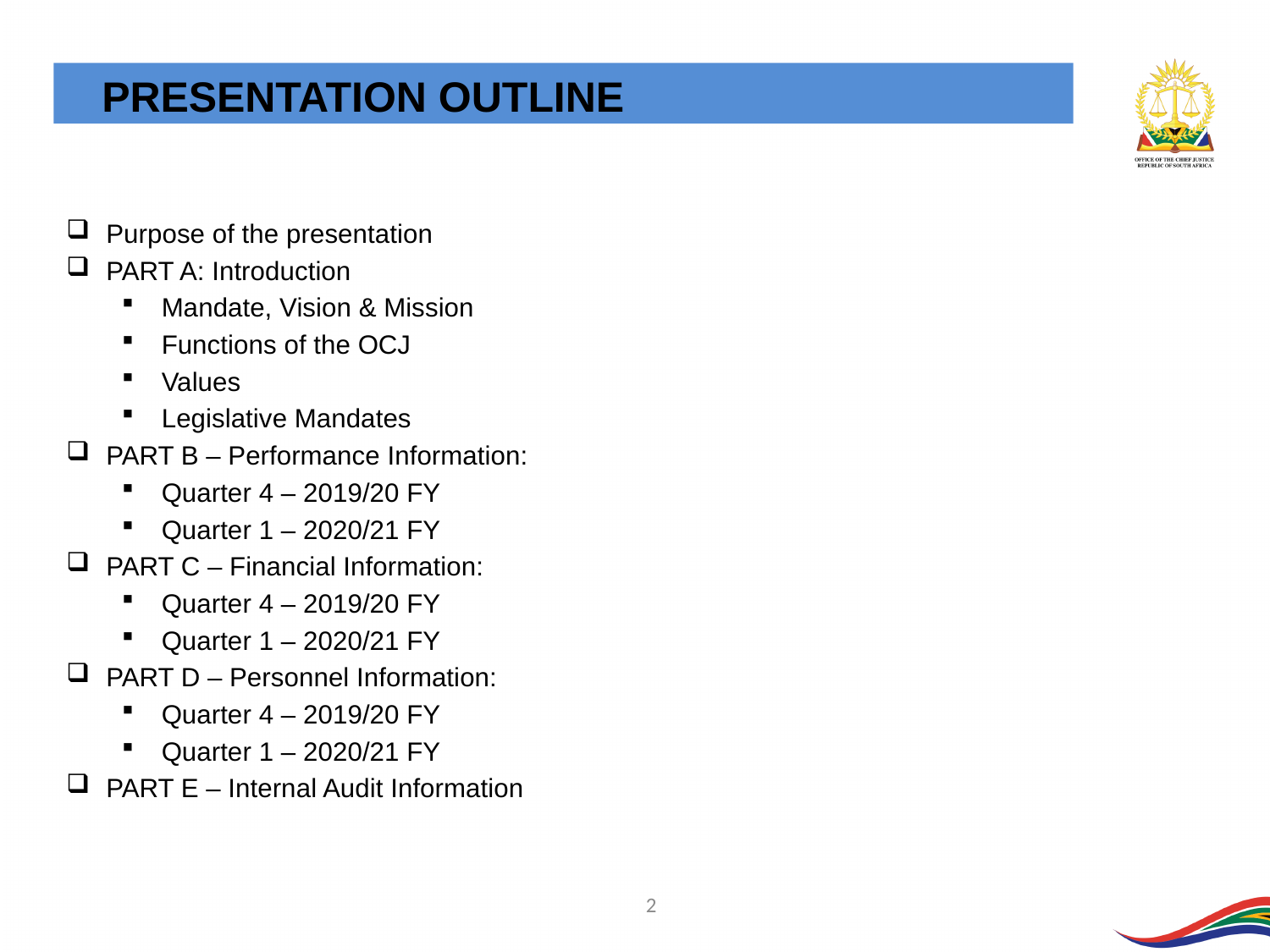

PRESENTATION OUTLINE
Purpose of the presentation
PART A: Introduction
Mandate, Vision & Mission
Functions of the OCJ
Values
Legislative Mandates
PART B – Performance Information:
Quarter 4 – 2019/20 FY
Quarter 1 – 2020/21 FY
PART C – Financial Information:
Quarter 4 – 2019/20 FY
Quarter 1 – 2020/21 FY
PART D – Personnel Information:
Quarter 4 – 2019/20 FY
Quarter 1 – 2020/21 FY
PART E – Internal Audit Information
2